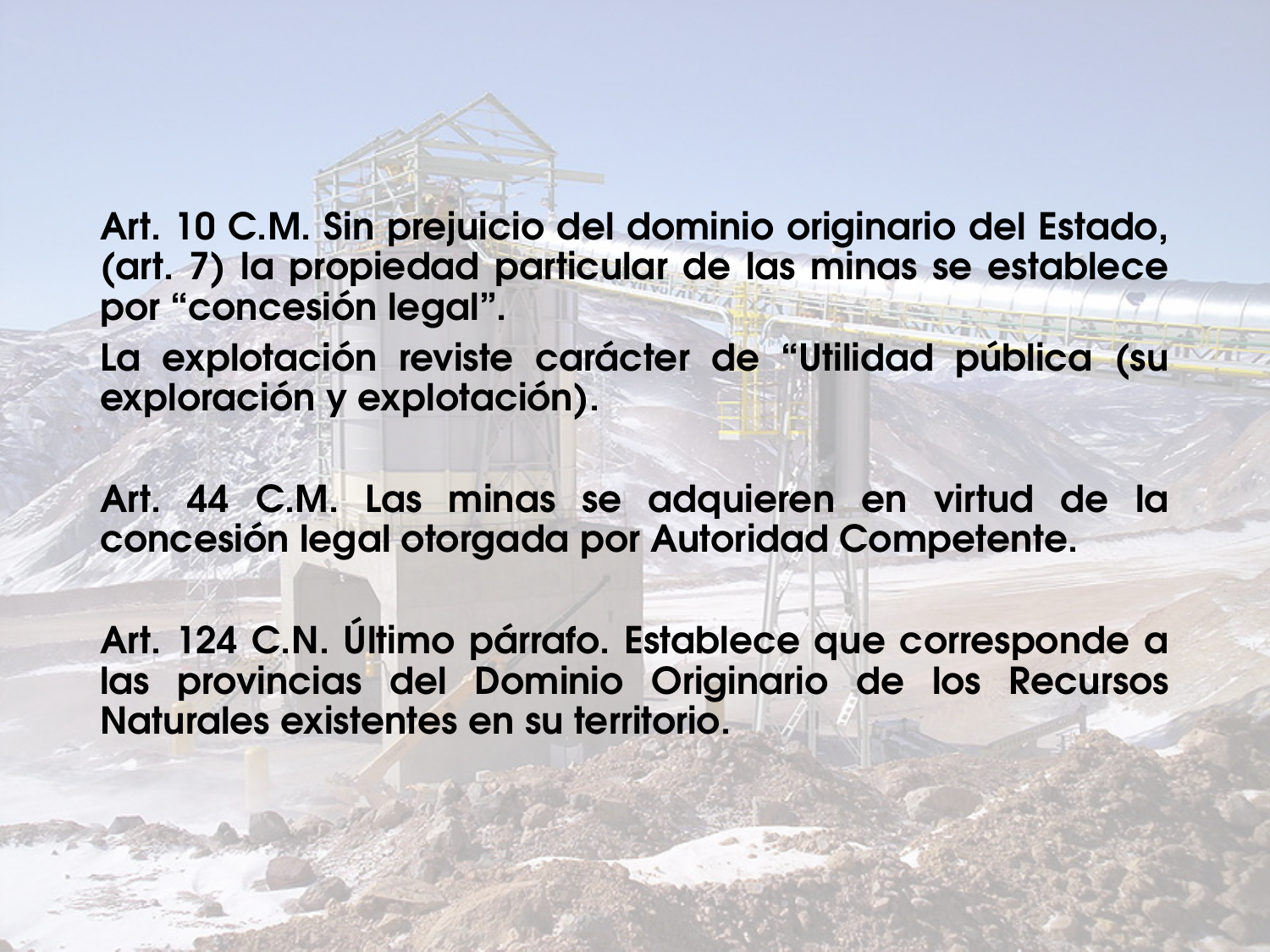

Art. 10 C.M. Sin prejuicio del dominio originario del Estado, (art. 7) la propiedad particular de las minas se establece por “concesión legal”.
La explotación reviste carácter de “Utilidad pública (su exploración y explotación).

Art. 44 C.M. Las minas se adquieren en virtud de la concesión legal otorgada por Autoridad Competente.

Art. 124 C.N. Último párrafo. Establece que corresponde a las provincias del Dominio Originario de los Recursos Naturales existentes en su territorio.